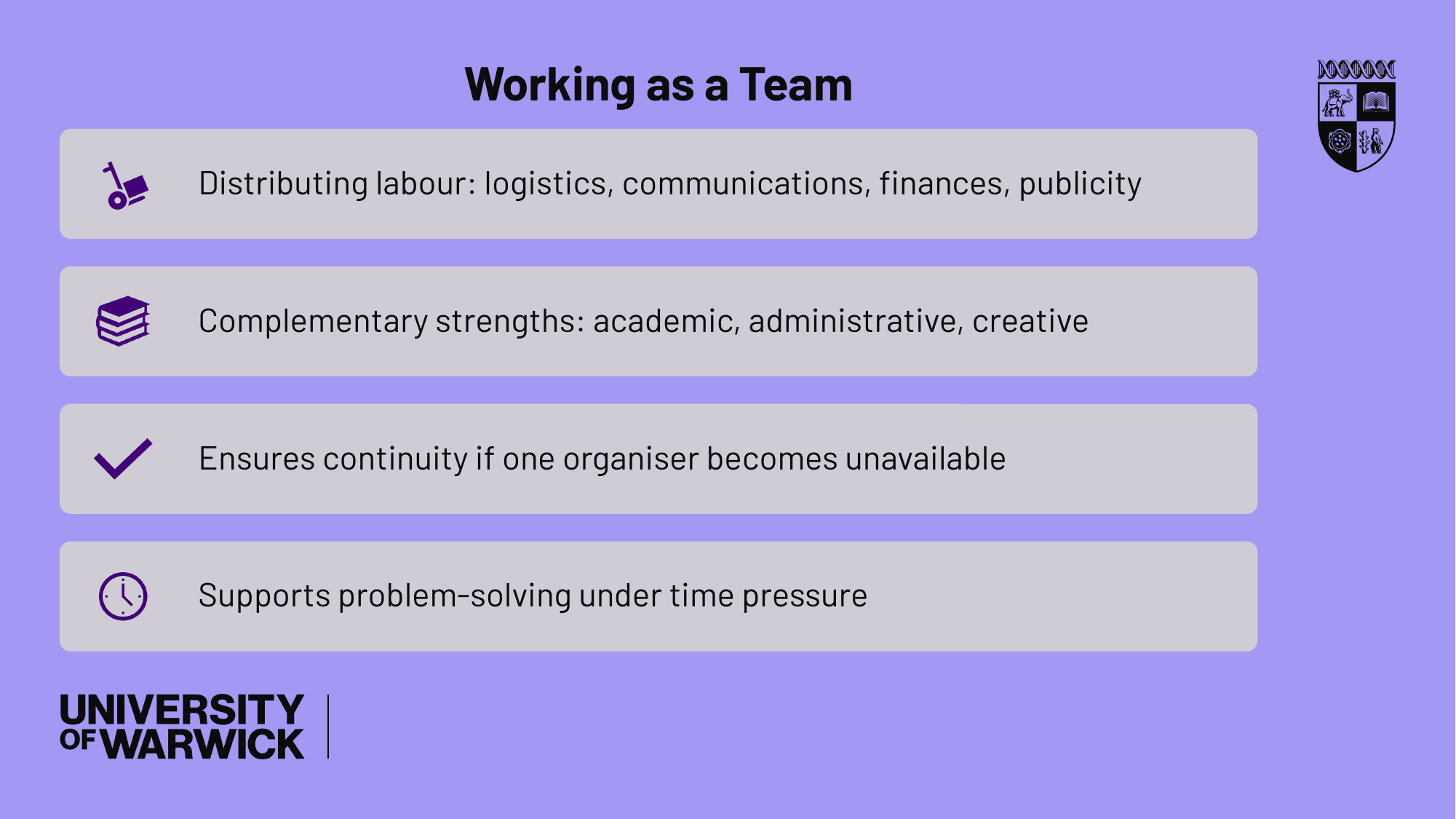

# Working as a Team
Distributing labour: logistics, communications, finances, publicity
Complementary strengths: academic, administrative, creative
Ensures continuity if one organiser becomes unavailable
Supports problem-solving under time pressure